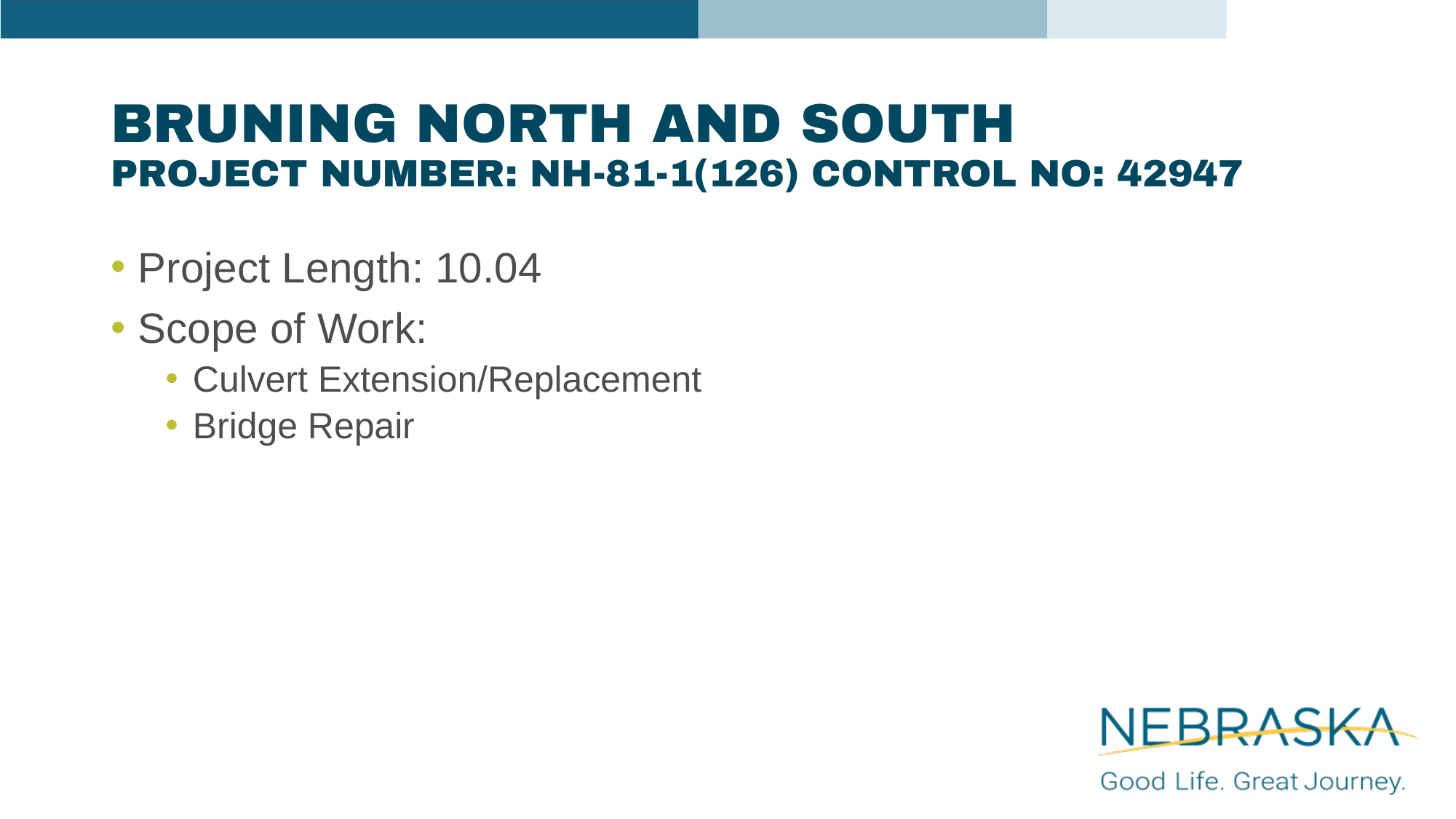

# Bruning North and South Project Number: NH-81-1(126) Control No: 42947
Project Length: 10.04
Scope of Work:
Culvert Extension/Replacement
Bridge Repair